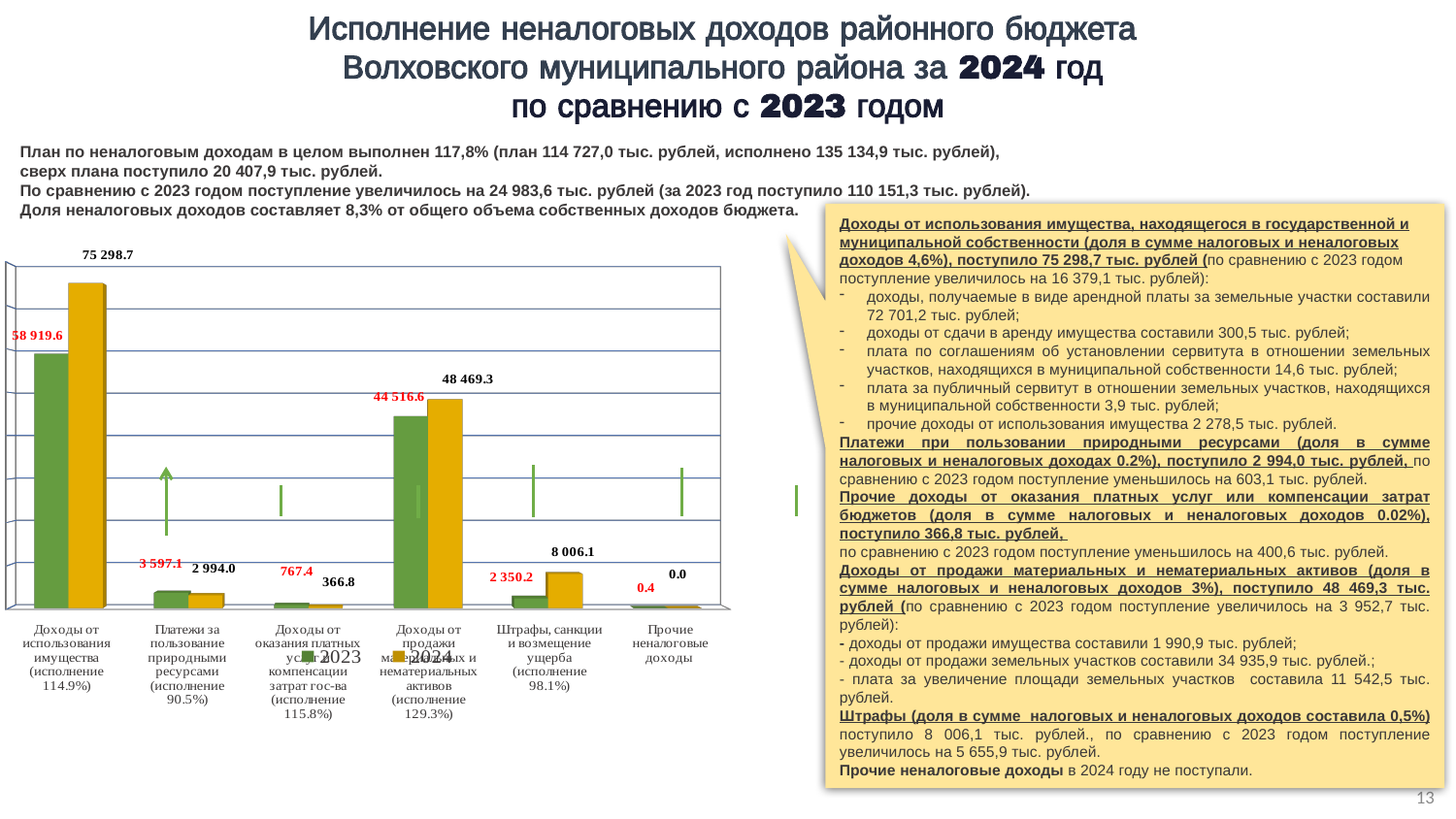

Исполнение неналоговых доходов районного бюджета
Волховского муниципального района за 2024 год
по сравнению с 2023 годом
План по неналоговым доходам в целом выполнен 117,8% (план 114 727,0 тыс. рублей, исполнено 135 134,9 тыс. рублей),
сверх плана поступило 20 407,9 тыс. рублей.
По сравнению с 2023 годом поступление увеличилось на 24 983,6 тыс. рублей (за 2023 год поступило 110 151,3 тыс. рублей).
Доля неналоговых доходов составляет 8,3% от общего объема собственных доходов бюджета.

Доходы от использования имущества, находящегося в государственной и муниципальной собственности (доля в сумме налоговых и неналоговых доходов 4,6%), поступило 75 298,7 тыс. рублей (по сравнению с 2023 годом поступление увеличилось на 16 379,1 тыс. рублей):
доходы, получаемые в виде арендной платы за земельные участки составили 72 701,2 тыс. рублей;
доходы от сдачи в аренду имущества составили 300,5 тыс. рублей;
плата по соглашениям об установлении сервитута в отношении земельных участков, находящихся в муниципальной собственности 14,6 тыс. рублей;
плата за публичный сервитут в отношении земельных участков, находящихся в муниципальной собственности 3,9 тыс. рублей;
прочие доходы от использования имущества 2 278,5 тыс. рублей.
Платежи при пользовании природными ресурсами (доля в сумме налоговых и неналоговых доходах 0.2%), поступило 2 994,0 тыс. рублей, по сравнению с 2023 годом поступление уменьшилось на 603,1 тыс. рублей.
Прочие доходы от оказания платных услуг или компенсации затрат бюджетов (доля в сумме налоговых и неналоговых доходов 0.02%), поступило 366,8 тыс. рублей,
по сравнению с 2023 годом поступление уменьшилось на 400,6 тыс. рублей.
Доходы от продажи материальных и нематериальных активов (доля в сумме налоговых и неналоговых доходов 3%), поступило 48 469,3 тыс. рублей (по сравнению с 2023 годом поступление увеличилось на 3 952,7 тыс. рублей):
- доходы от продажи имущества составили 1 990,9 тыс. рублей;
- доходы от продажи земельных участков составили 34 935,9 тыс. рублей.;
- плата за увеличение площади земельных участков  составила 11 542,5 тыс. рублей.
Штрафы (доля в сумме  налоговых и неналоговых доходов составила 0,5%) поступило 8 006,1 тыс. рублей., по сравнению с 2023 годом поступление увеличилось на 5 655,9 тыс. рублей.
Прочие неналоговые доходы в 2024 году не поступали.

[unsupported chart]

13